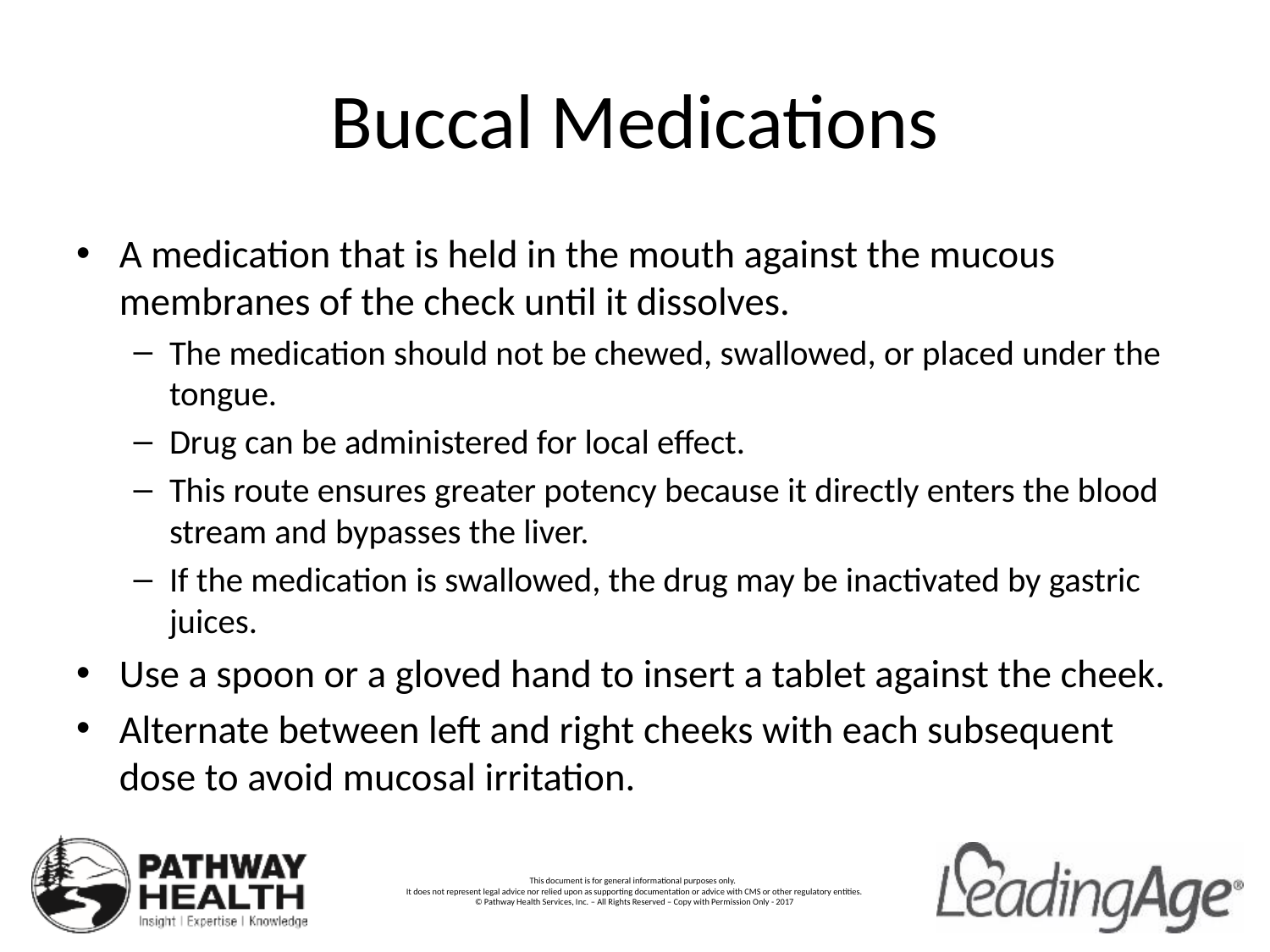

# Buccal Medications
A medication that is held in the mouth against the mucous membranes of the check until it dissolves.
The medication should not be chewed, swallowed, or placed under the tongue.
Drug can be administered for local effect.
This route ensures greater potency because it directly enters the blood stream and bypasses the liver.
If the medication is swallowed, the drug may be inactivated by gastric juices.
Use a spoon or a gloved hand to insert a tablet against the cheek.
Alternate between left and right cheeks with each subsequent dose to avoid mucosal irritation.